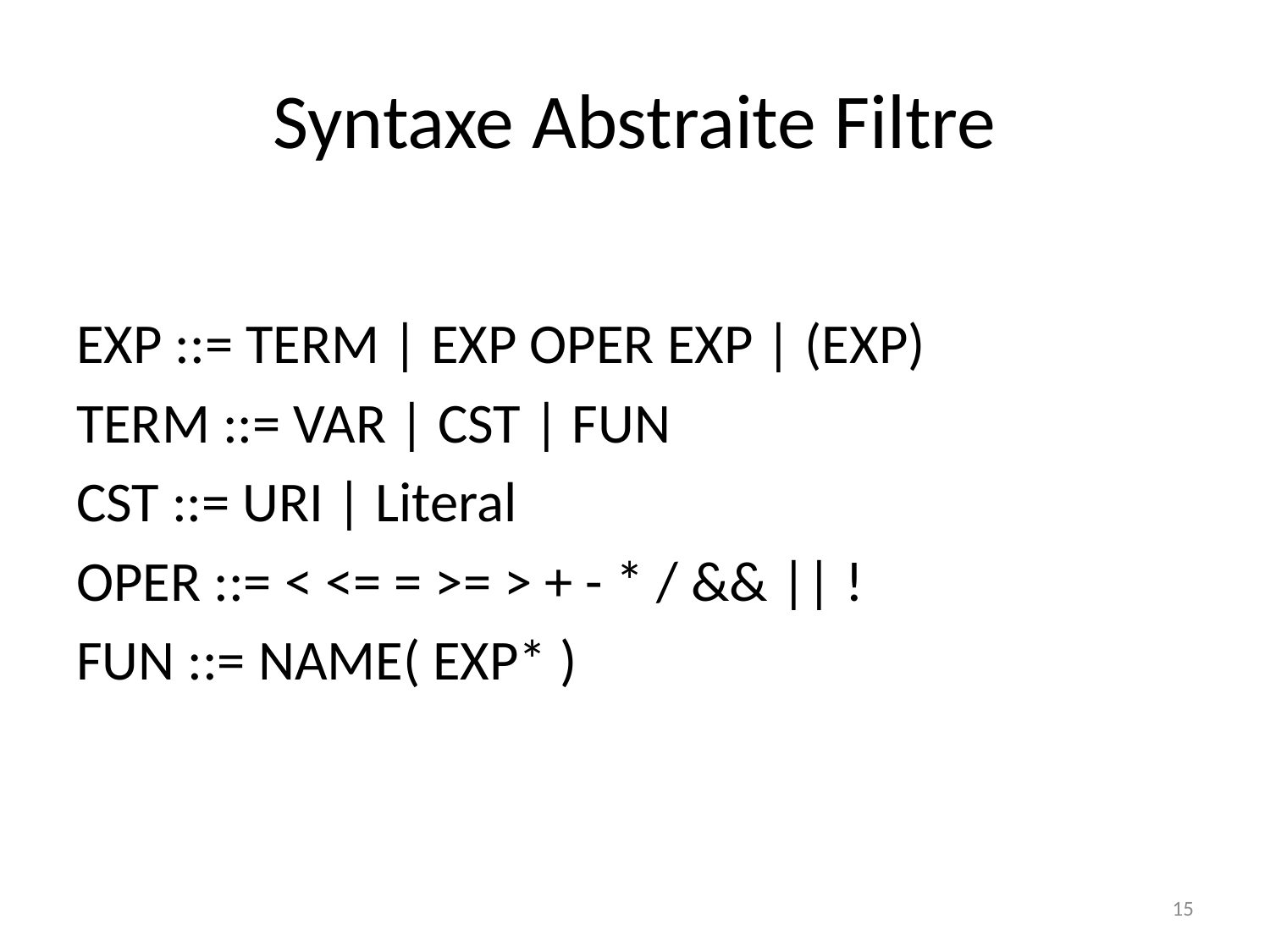

# Syntaxe Abstraite Filtre

EXP ::= TERM | EXP OPER EXP | (EXP)
TERM ::= VAR | CST | FUN
CST ::= URI | Literal
OPER ::= < <= = >= > + - * / && || !
FUN ::= NAME( EXP* )
15